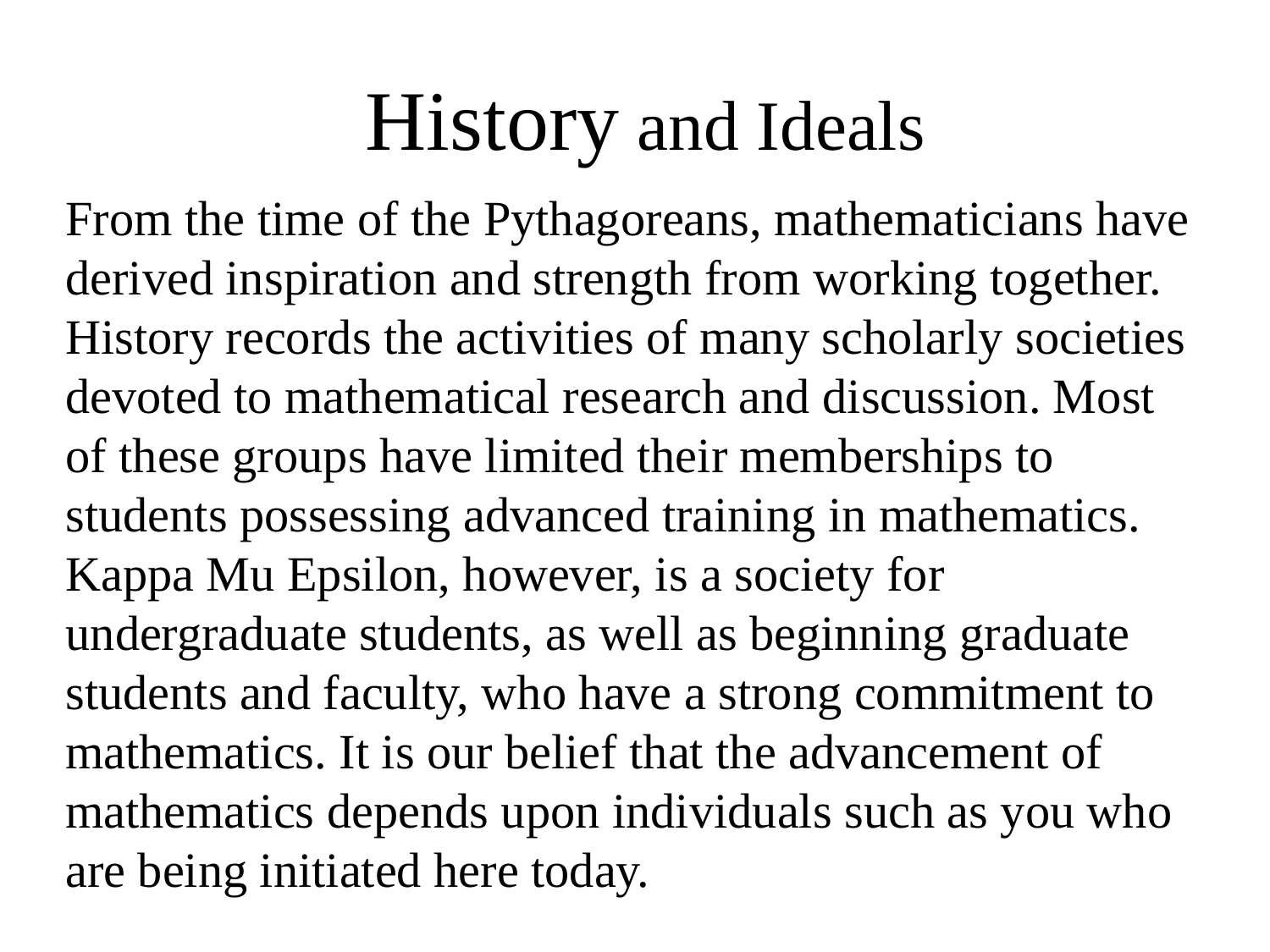

# History and Ideals
From the time of the Pythagoreans, mathematicians have derived inspiration and strength from working together. History records the activities of many scholarly societies devoted to mathematical research and discussion. Most of these groups have limited their memberships to students possessing advanced training in mathematics. Kappa Mu Epsilon, however, is a society for undergraduate students, as well as beginning graduate students and faculty, who have a strong commitment to mathematics. It is our belief that the advancement of mathematics depends upon individuals such as you who are being initiated here today.